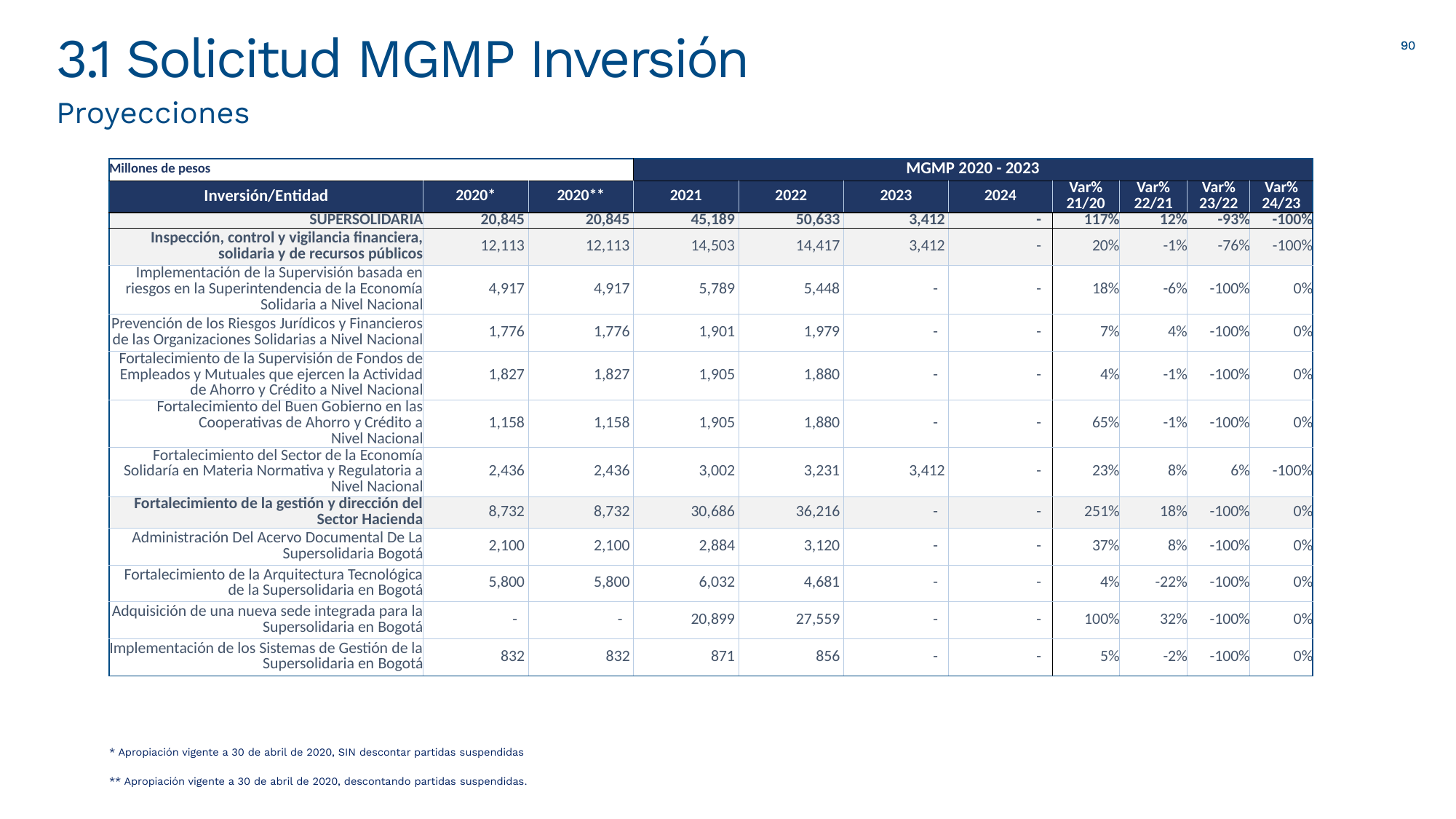

# 3.1 Solicitud MGMP Inversión
Proyecciones

| Millones de pesos |  |  | MGMP 2020 - 2023 |  |  |  |  |  |  |  |
| --- | --- | --- | --- | --- | --- | --- | --- | --- | --- | --- |
| Inversión/Entidad | 2020\* | 2020\*\* | 2021 | 2022 | 2023 | 2024 | Var% | Var% | Var% | Var% |
|  |  |  |  |  |  |  | 21/20 | 22/21 | 23/22 | 24/23 |
| SUPERSOLIDARIA | 20,845 | 20,845 | 45,189 | 50,633 | 3,412 | - | 117% | 12% | -93% | -100% |
| Inspección, control y vigilancia financiera, solidaria y de recursos públicos | 12,113 | 12,113 | 14,503 | 14,417 | 3,412 | - | 20% | -1% | -76% | -100% |
| Implementación de la Supervisión basada en riesgos en la Superintendencia de la Economía Solidaria a Nivel Nacional | 4,917 | 4,917 | 5,789 | 5,448 | - | - | 18% | -6% | -100% | 0% |
| Prevención de los Riesgos Jurídicos y Financieros de las Organizaciones Solidarias a Nivel Nacional | 1,776 | 1,776 | 1,901 | 1,979 | - | - | 7% | 4% | -100% | 0% |
| Fortalecimiento de la Supervisión de Fondos de Empleados y Mutuales que ejercen la Actividad de Ahorro y Crédito a Nivel Nacional | 1,827 | 1,827 | 1,905 | 1,880 | - | - | 4% | -1% | -100% | 0% |
| Fortalecimiento del Buen Gobierno en las Cooperativas de Ahorro y Crédito a Nivel Nacional | 1,158 | 1,158 | 1,905 | 1,880 | - | - | 65% | -1% | -100% | 0% |
| Fortalecimiento del Sector de la Economía Solidaría en Materia Normativa y Regulatoria a Nivel Nacional | 2,436 | 2,436 | 3,002 | 3,231 | 3,412 | - | 23% | 8% | 6% | -100% |
| Fortalecimiento de la gestión y dirección del Sector Hacienda | 8,732 | 8,732 | 30,686 | 36,216 | - | - | 251% | 18% | -100% | 0% |
| Administración Del Acervo Documental De La Supersolidaria Bogotá | 2,100 | 2,100 | 2,884 | 3,120 | - | - | 37% | 8% | -100% | 0% |
| Fortalecimiento de la Arquitectura Tecnológica de la Supersolidaria en Bogotá | 5,800 | 5,800 | 6,032 | 4,681 | - | - | 4% | -22% | -100% | 0% |
| Adquisición de una nueva sede integrada para la Supersolidaria en Bogotá | - | - | 20,899 | 27,559 | - | - | 100% | 32% | -100% | 0% |
| Implementación de los Sistemas de Gestión de la Supersolidaria en Bogotá | 832 | 832 | 871 | 856 | - | - | 5% | -2% | -100% | 0% |
| \* Apropiación vigente a 30 de abril de 2020, SIN descontar partidas suspendidas |
| --- |
| \*\* Apropiación vigente a 30 de abril de 2020, descontando partidas suspendidas. |